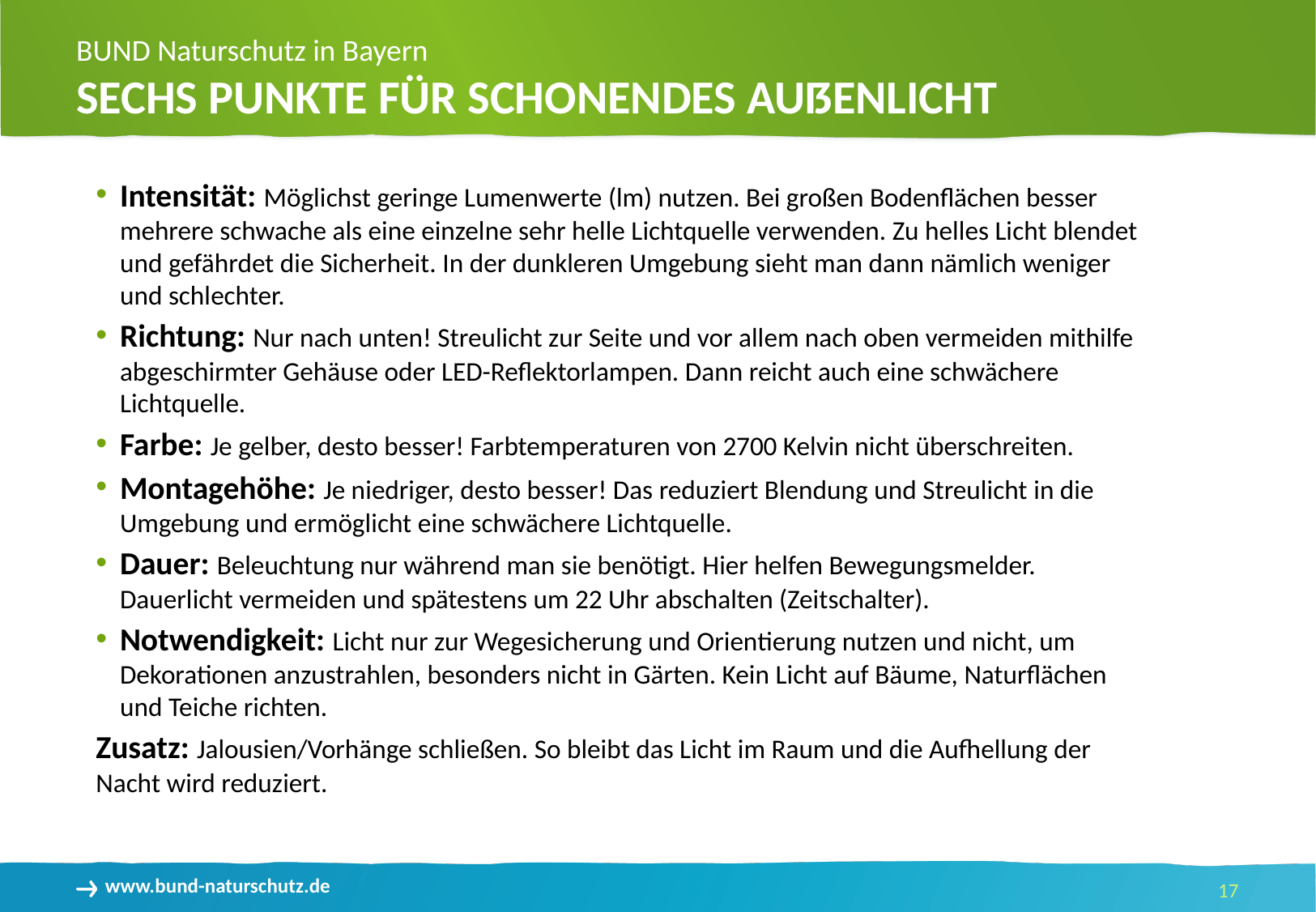

Sechs Punkte für schonendes Außenlicht
Intensität: Möglichst geringe Lumenwerte (lm) nutzen. Bei großen Bodenflächen besser mehrere schwache als eine einzelne sehr helle Lichtquelle verwenden. Zu helles Licht blendet und gefährdet die Sicherheit. In der dunkleren Umgebung sieht man dann nämlich weniger und schlechter.
Richtung: Nur nach unten! Streulicht zur Seite und vor allem nach oben vermeiden mithilfe abgeschirmter Gehäuse oder LED-Reflektorlampen. Dann reicht auch eine schwächere Lichtquelle.
Farbe: Je gelber, desto besser! Farbtemperaturen von 2700 Kelvin nicht überschreiten.
Montagehöhe: Je niedriger, desto besser! Das reduziert Blendung und Streulicht in die Umgebung und ermöglicht eine schwächere Lichtquelle.
Dauer: Beleuchtung nur während man sie benötigt. Hier helfen Bewegungsmelder. Dauerlicht vermeiden und spätestens um 22 Uhr abschalten (Zeitschalter).
Notwendigkeit: Licht nur zur Wegesicherung und Orientierung nutzen und nicht, um Dekorationen anzustrahlen, besonders nicht in Gärten. Kein Licht auf Bäume, Naturflächen und Teiche richten.
Zusatz: Jalousien/Vorhänge schließen. So bleibt das Licht im Raum und die Aufhellung der Nacht wird reduziert.